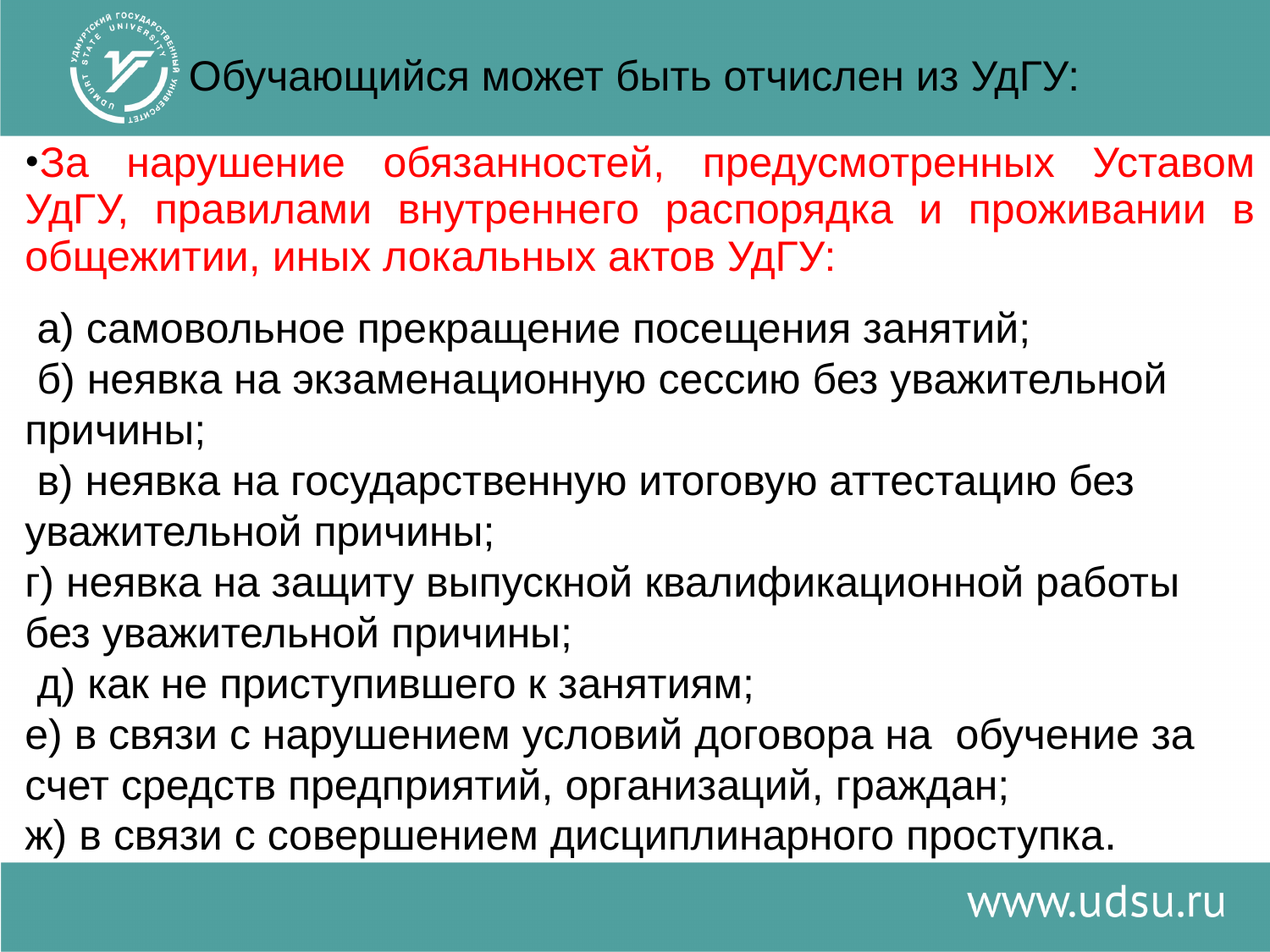

# Обучающийся может быть отчислен из УдГУ:
За нарушение обязанностей, предусмотренных Уставом УдГУ, правилами внутреннего распорядка и проживании в общежитии, иных локальных актов УдГУ:
 а) самовольное прекращение посещения занятий;
 б) неявка на экзаменационную сессию без уважительной причины;
 в) неявка на государственную итоговую аттестацию без уважительной причины;
г) неявка на защиту выпускной квалификационной работы без уважительной причины;
 д) как не приступившего к занятиям;
е) в связи с нарушением условий договора на  обучение за счет средств предприятий, организаций, граждан;
ж) в связи с совершением дисциплинарного проступка.